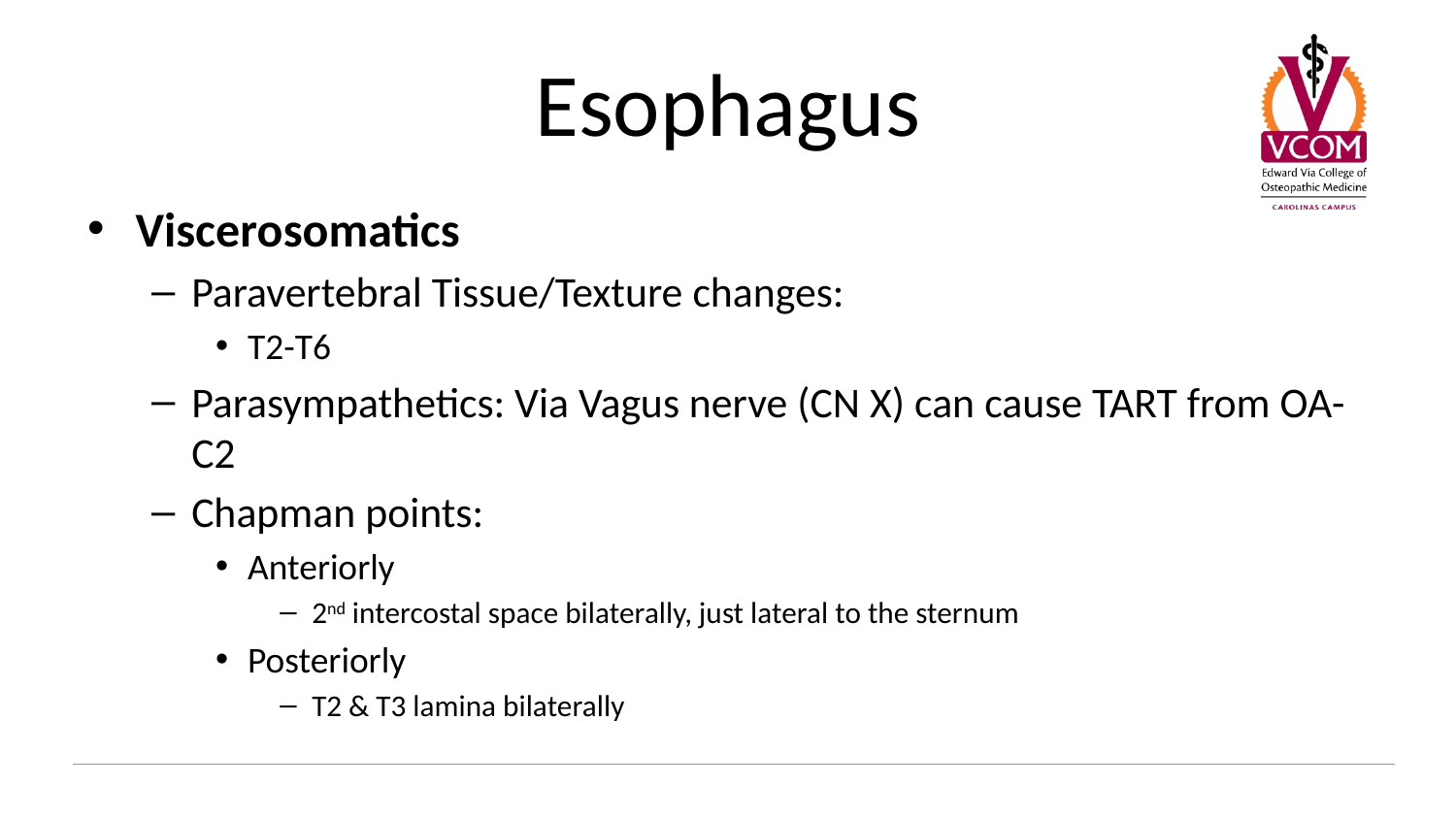

# Esophagus
Viscerosomatics
Paravertebral Tissue/Texture changes:
T2-T6
Parasympathetics: Via Vagus nerve (CN X) can cause TART from OA-C2
Chapman points:
Anteriorly
2nd intercostal space bilaterally, just lateral to the sternum
Posteriorly
T2 & T3 lamina bilaterally